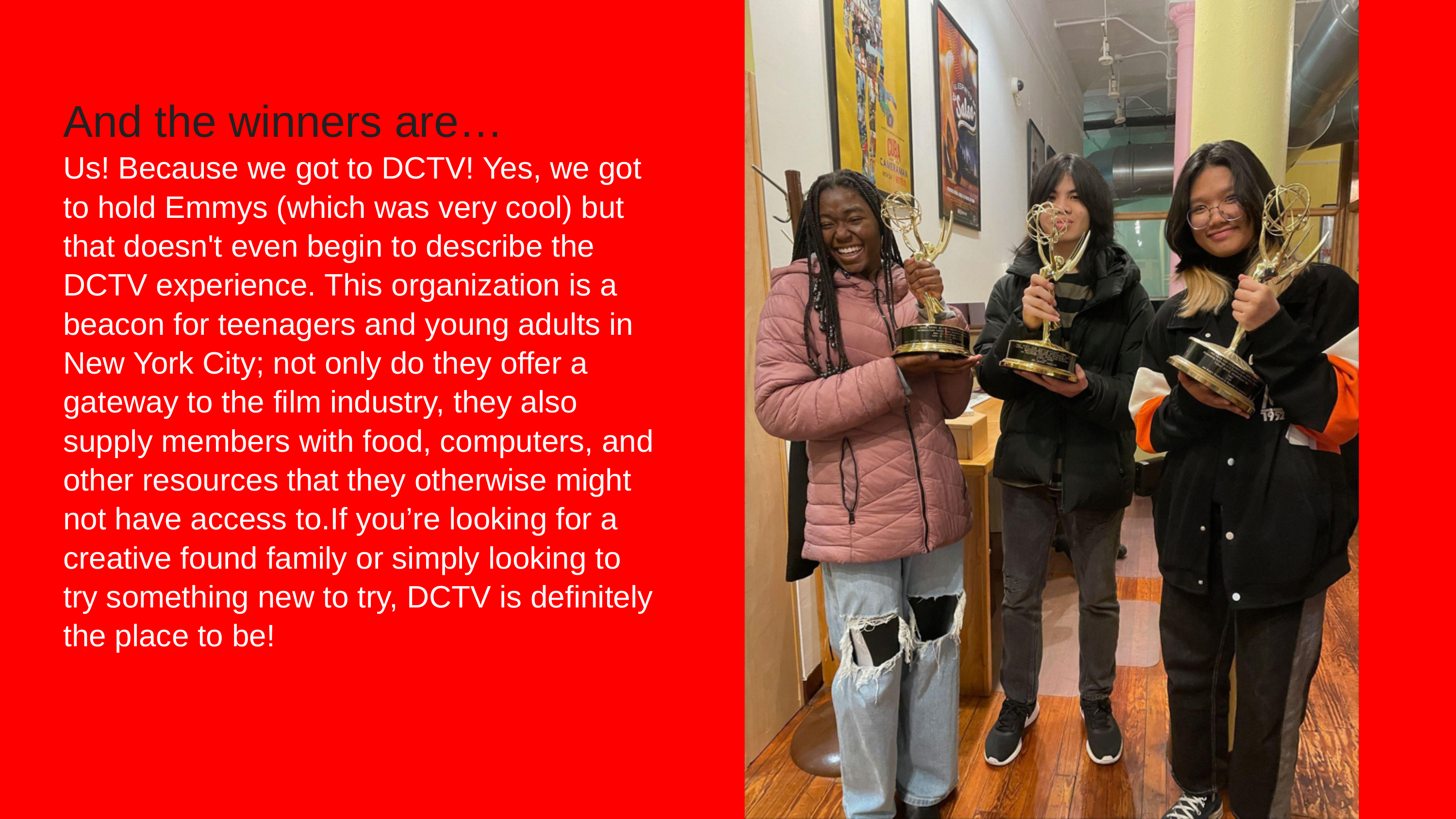

And the winners are…
Us! Because we got to DCTV! Yes, we got to hold Emmys (which was very cool) but that doesn't even begin to describe the DCTV experience. This organization is a beacon for teenagers and young adults in New York City; not only do they offer a gateway to the film industry, they also supply members with food, computers, and other resources that they otherwise might not have access to.If you’re looking for a creative found family or simply looking to try something new to try, DCTV is definitely the place to be!